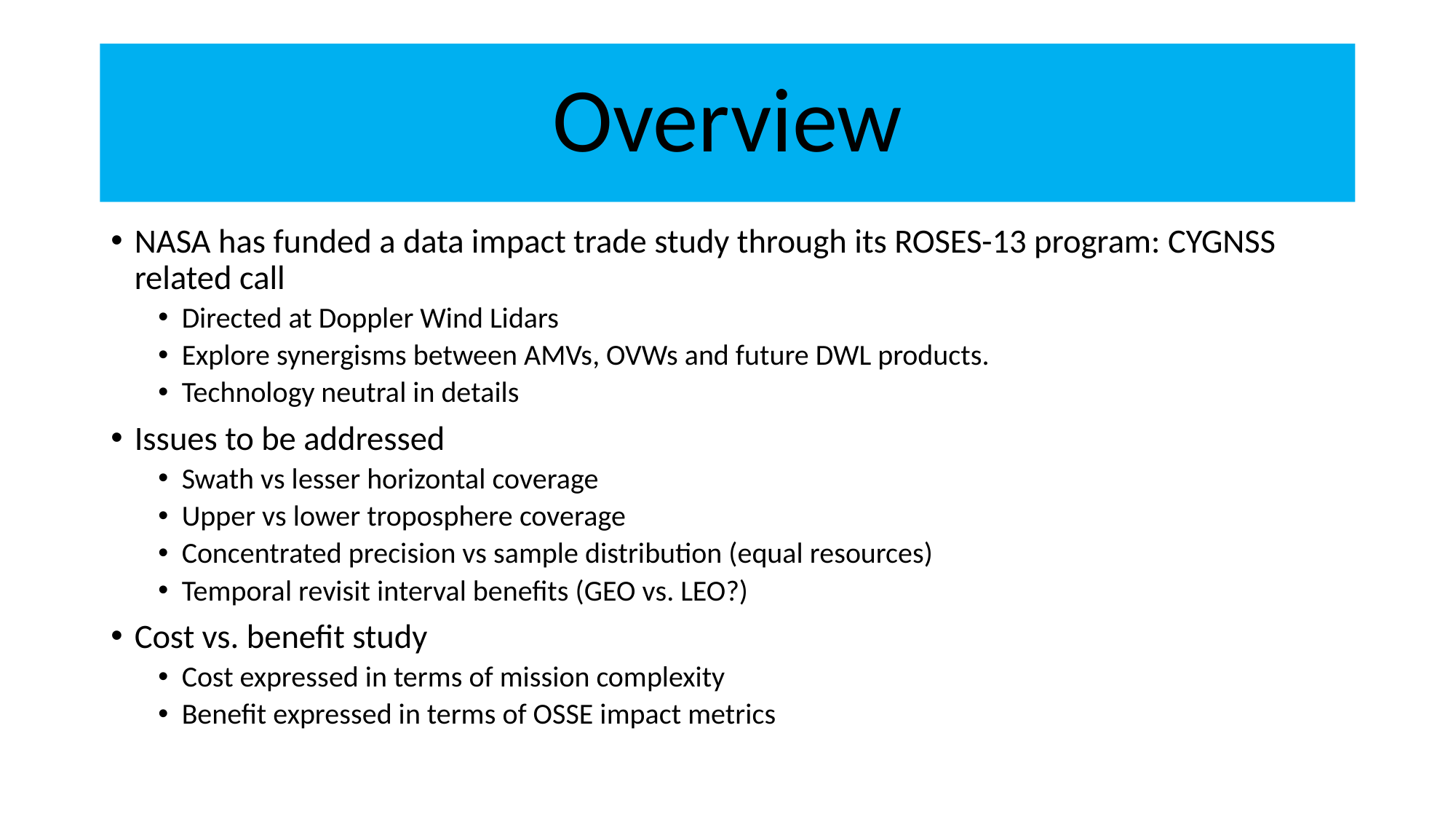

# Overview
NASA has funded a data impact trade study through its ROSES-13 program: CYGNSS related call
Directed at Doppler Wind Lidars
Explore synergisms between AMVs, OVWs and future DWL products.
Technology neutral in details
Issues to be addressed
Swath vs lesser horizontal coverage
Upper vs lower troposphere coverage
Concentrated precision vs sample distribution (equal resources)
Temporal revisit interval benefits (GEO vs. LEO?)
Cost vs. benefit study
Cost expressed in terms of mission complexity
Benefit expressed in terms of OSSE impact metrics